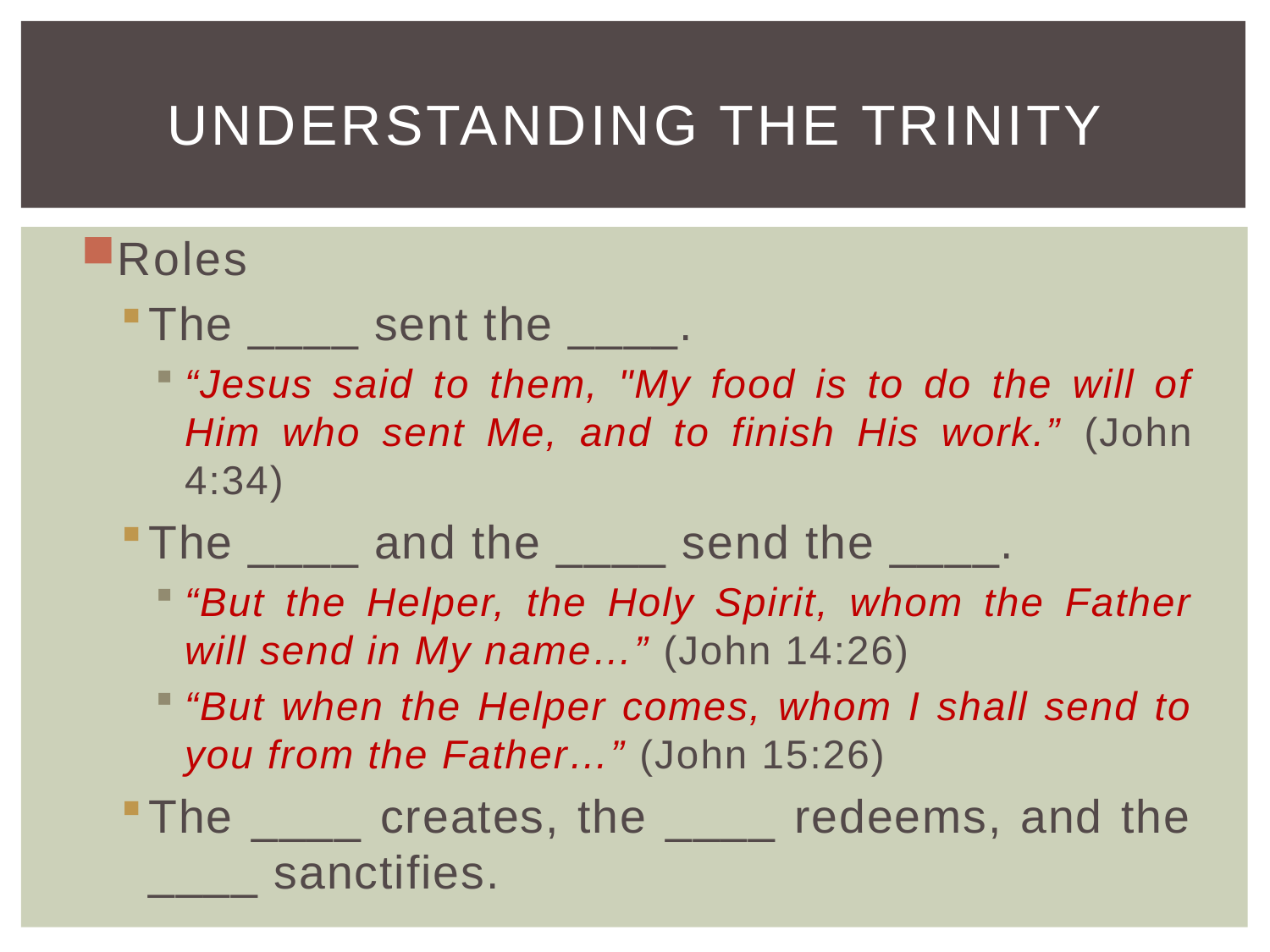

# Understanding the Trinity
Roles
The ____ sent the ____.
“Jesus said to them, "My food is to do the will of Him who sent Me, and to finish His work.” (John 4:34)
The ____ and the ____ send the ____.
“But the Helper, the Holy Spirit, whom the Father will send in My name…” (John 14:26)
“But when the Helper comes, whom I shall send to you from the Father…” (John 15:26)
The ____ creates, the ____ redeems, and the ____ sanctifies.